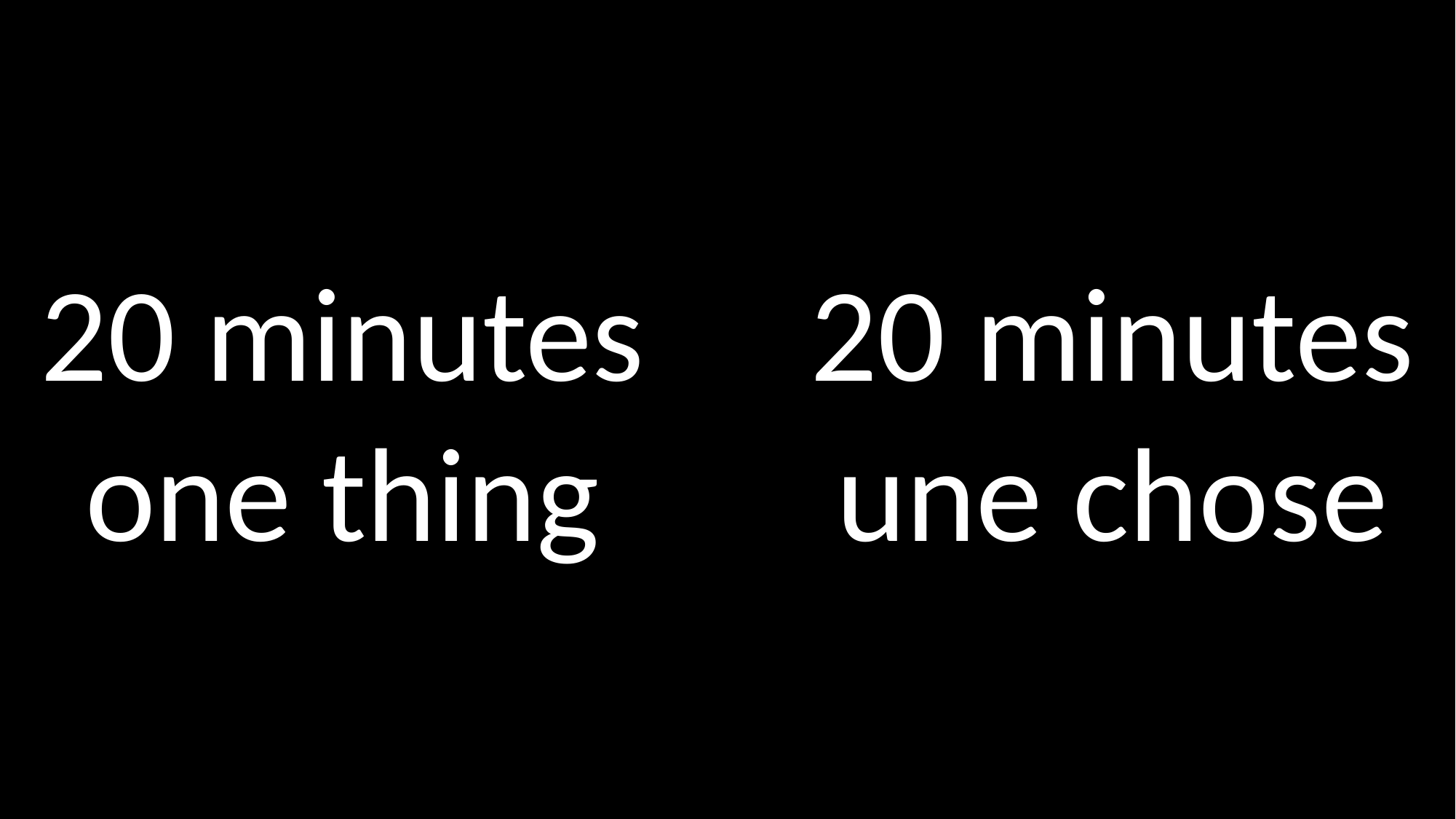

20 minutes
one thing
20 minutes
une chose